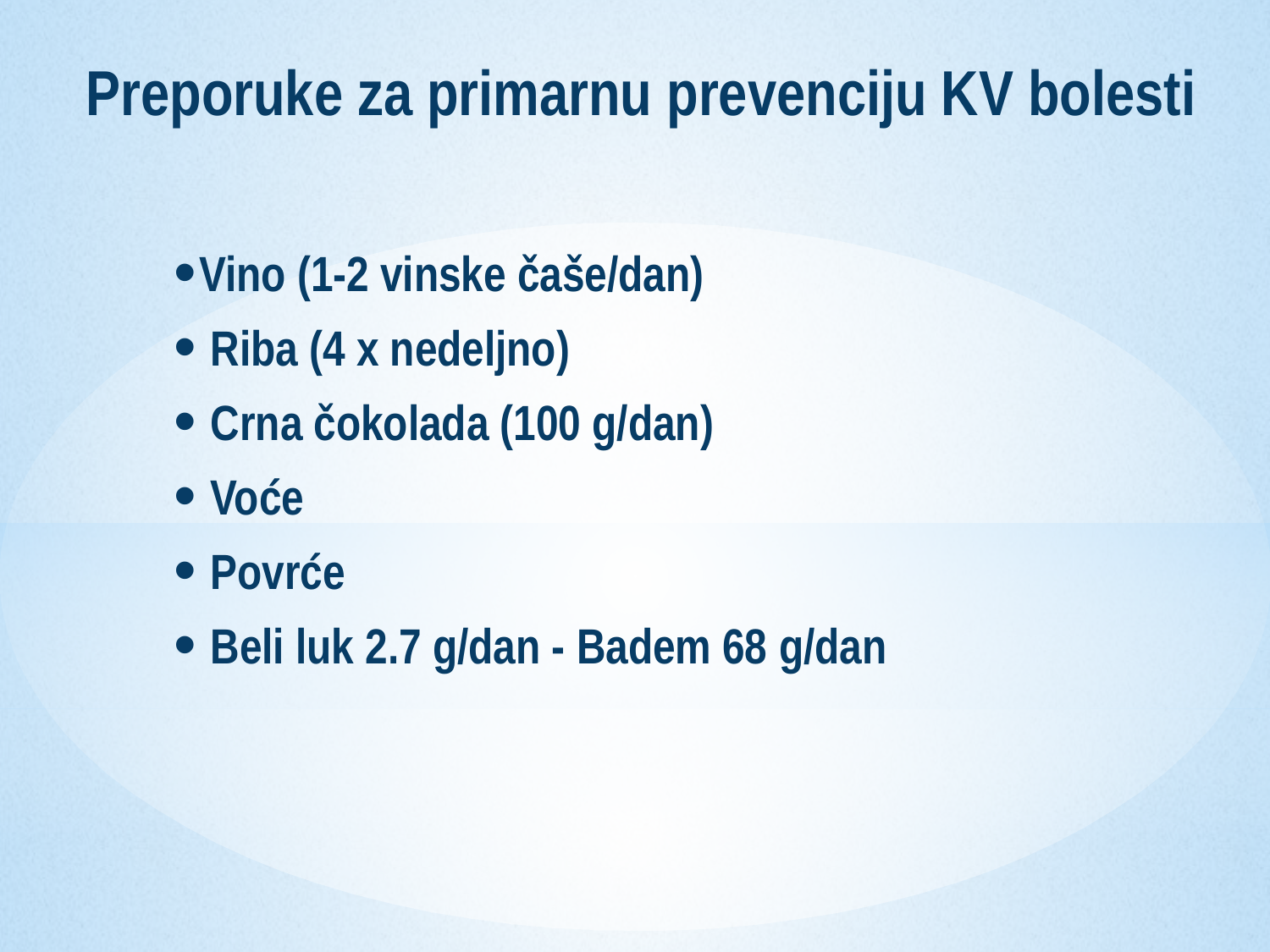

Preporuke za primarnu prevenciju KV bolesti
Vino (1-2 vinske čaše/dan)
 Riba (4 x nedeljno)
 Crna čokolada (100 g/dan)
 Voće
 Povrće
 Beli luk 2.7 g/dan - Badem 68 g/dan